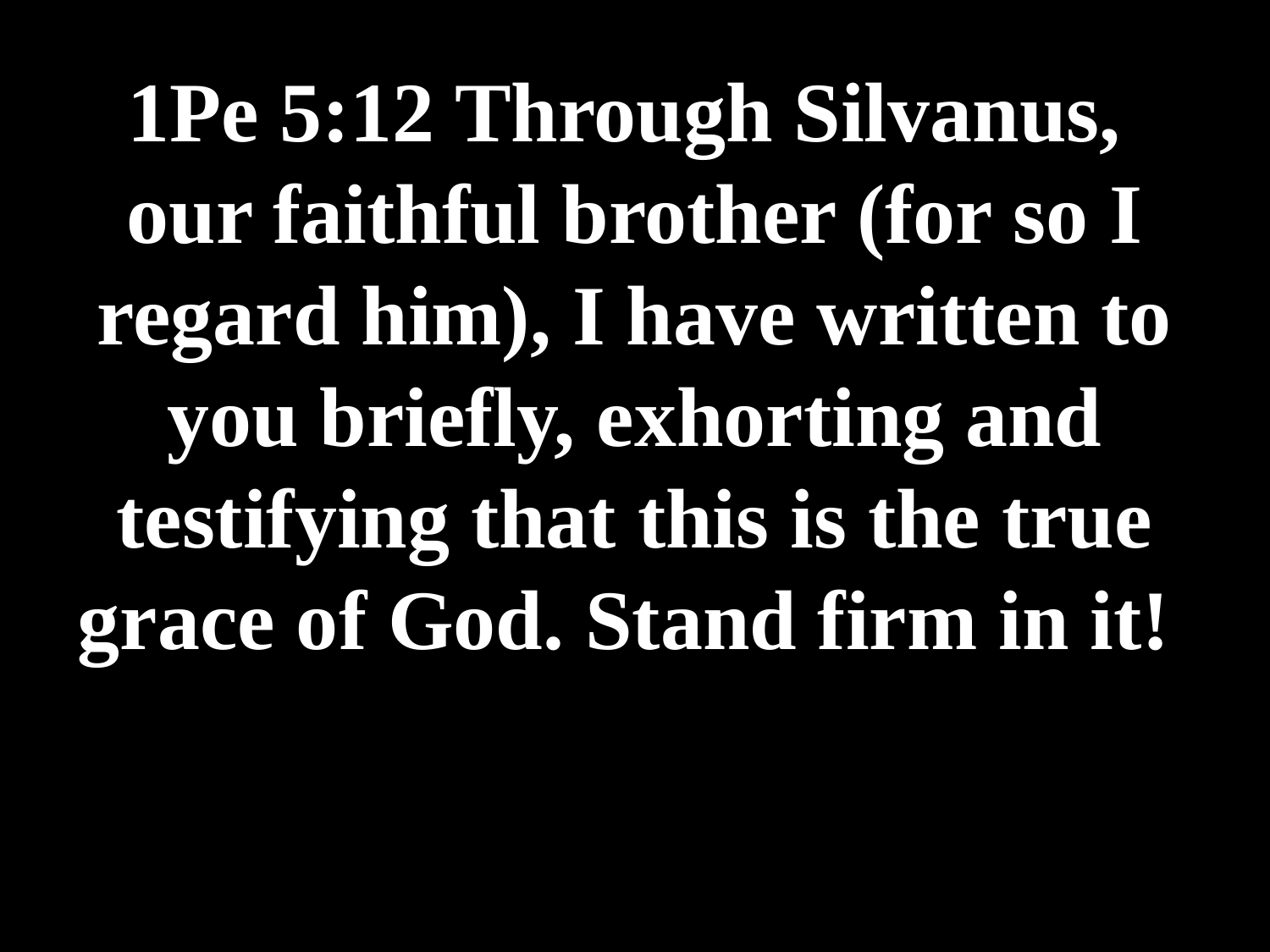

# 1Pe 5:12 Through Silvanus, our faithful brother (for so I regard him), I have written to you briefly, exhorting and testifying that this is the true grace of God. Stand firm in it!